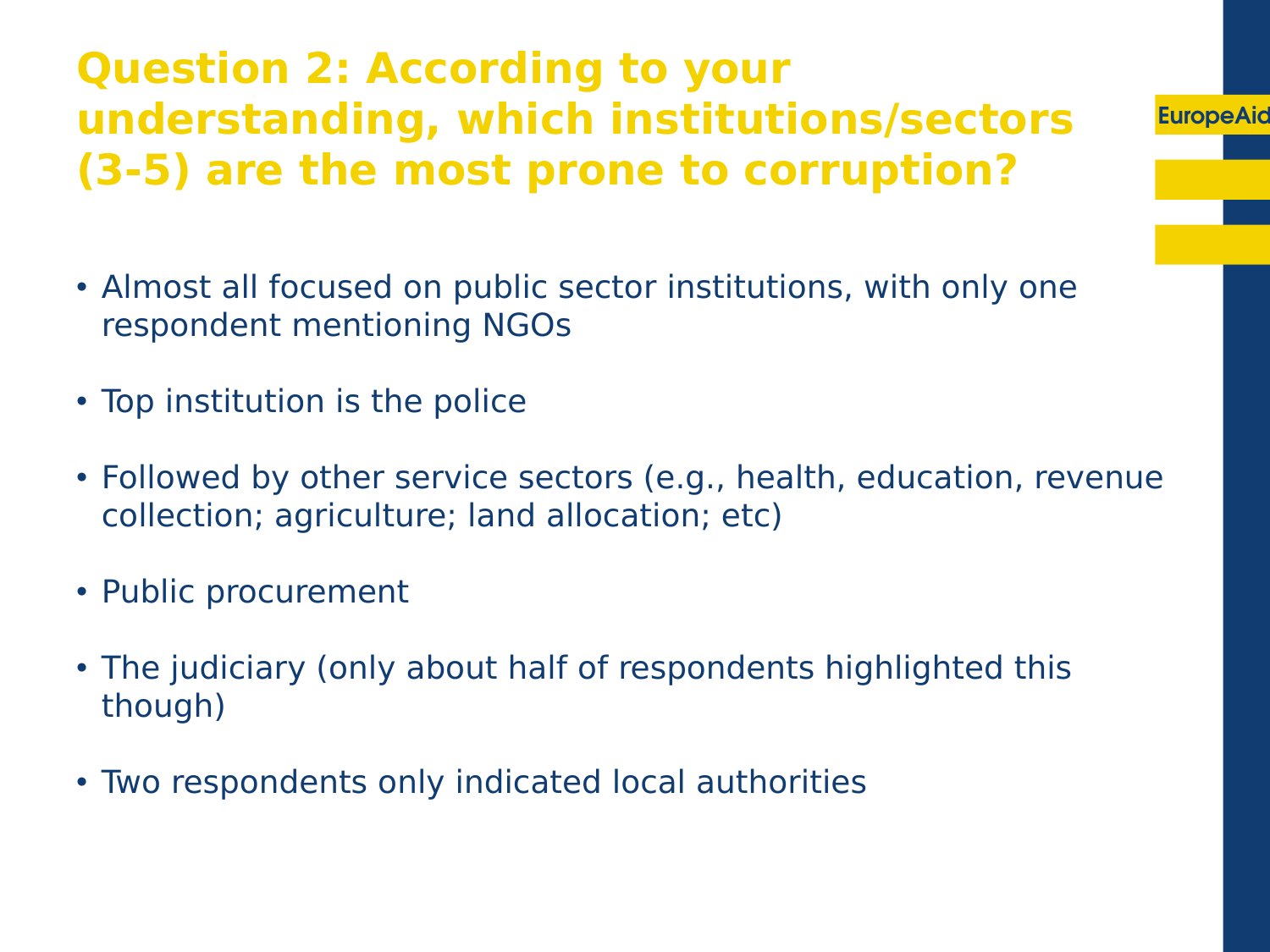

# Question 2: According to your understanding, which institutions/sectors (3-5) are the most prone to corruption?

Almost all focused on public sector institutions, with only one respondent mentioning NGOs

Top institution is the police

Followed by other service sectors (e.g., health, education, revenue collection; agriculture; land allocation; etc)

Public procurement

The judiciary (only about half of respondents highlighted this though)

Two respondents only indicated local authorities